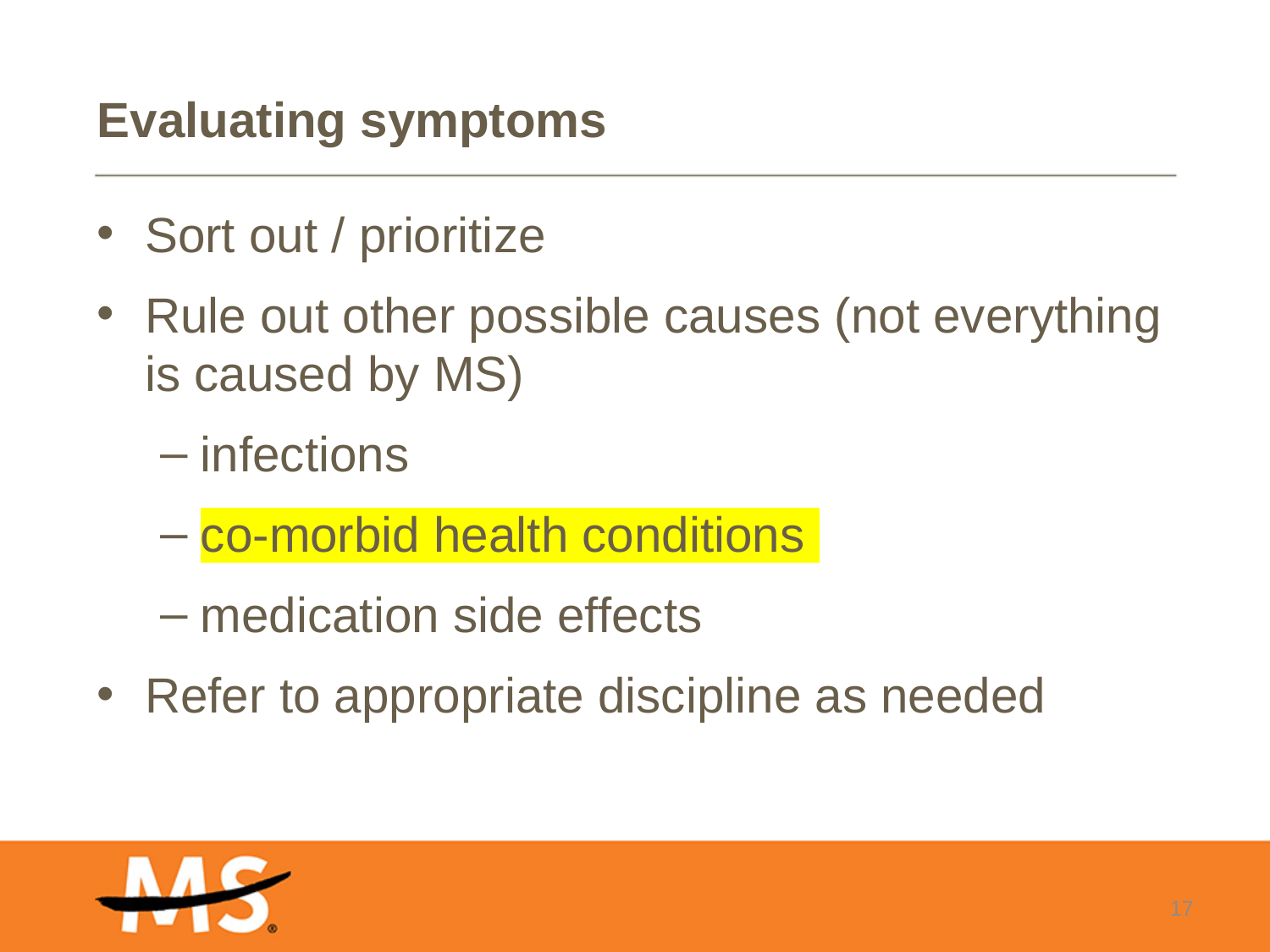

# Evaluating symptoms
Sort out / prioritize
Rule out other possible causes (not everything is caused by MS)
infections
co-morbid health conditions
medication side effects
Refer to appropriate discipline as needed
17